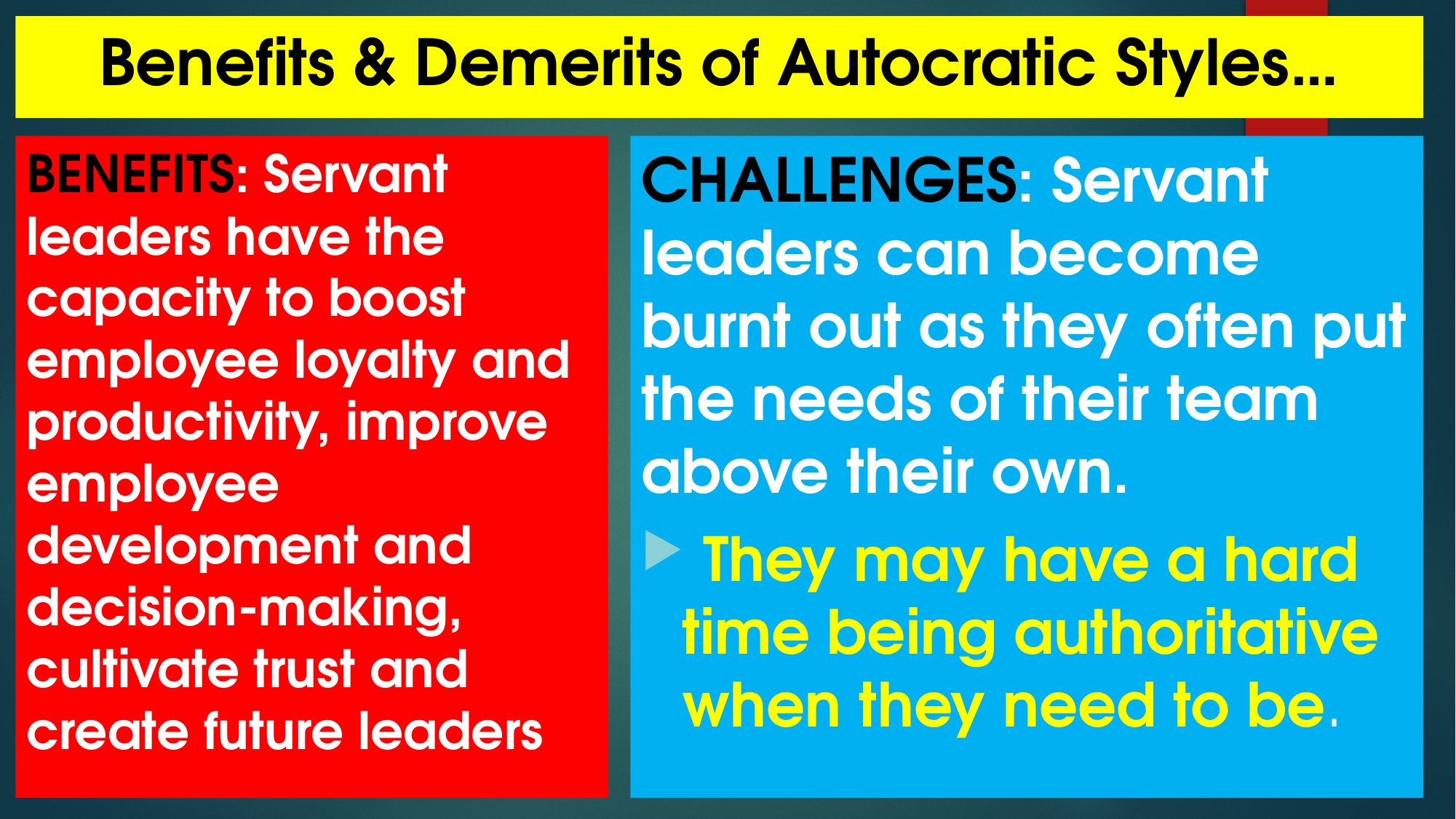

# Benefits & Demerits of Autocratic Styles…
BENEFITS: Servant leaders have the capacity to boost employee loyalty and productivity, improve employee development and decision-making, cultivate trust and create future leaders
CHALLENGES: Servant leaders can become burnt out as they often put the needs of their team above their own.
 They may have a hard time being authoritative when they need to be.